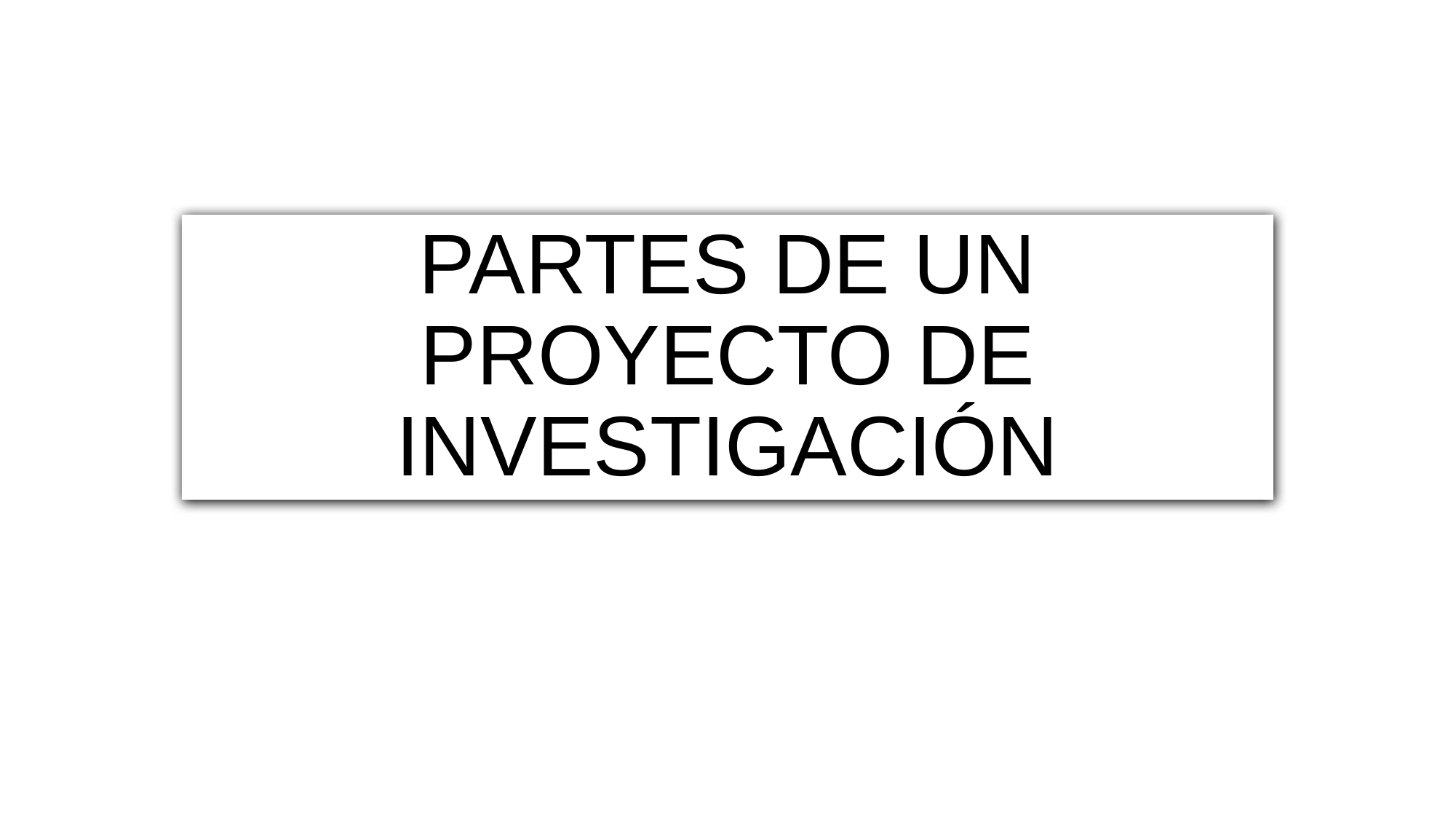

# PARTES DE UN PROYECTO DE INVESTIGACIÓN